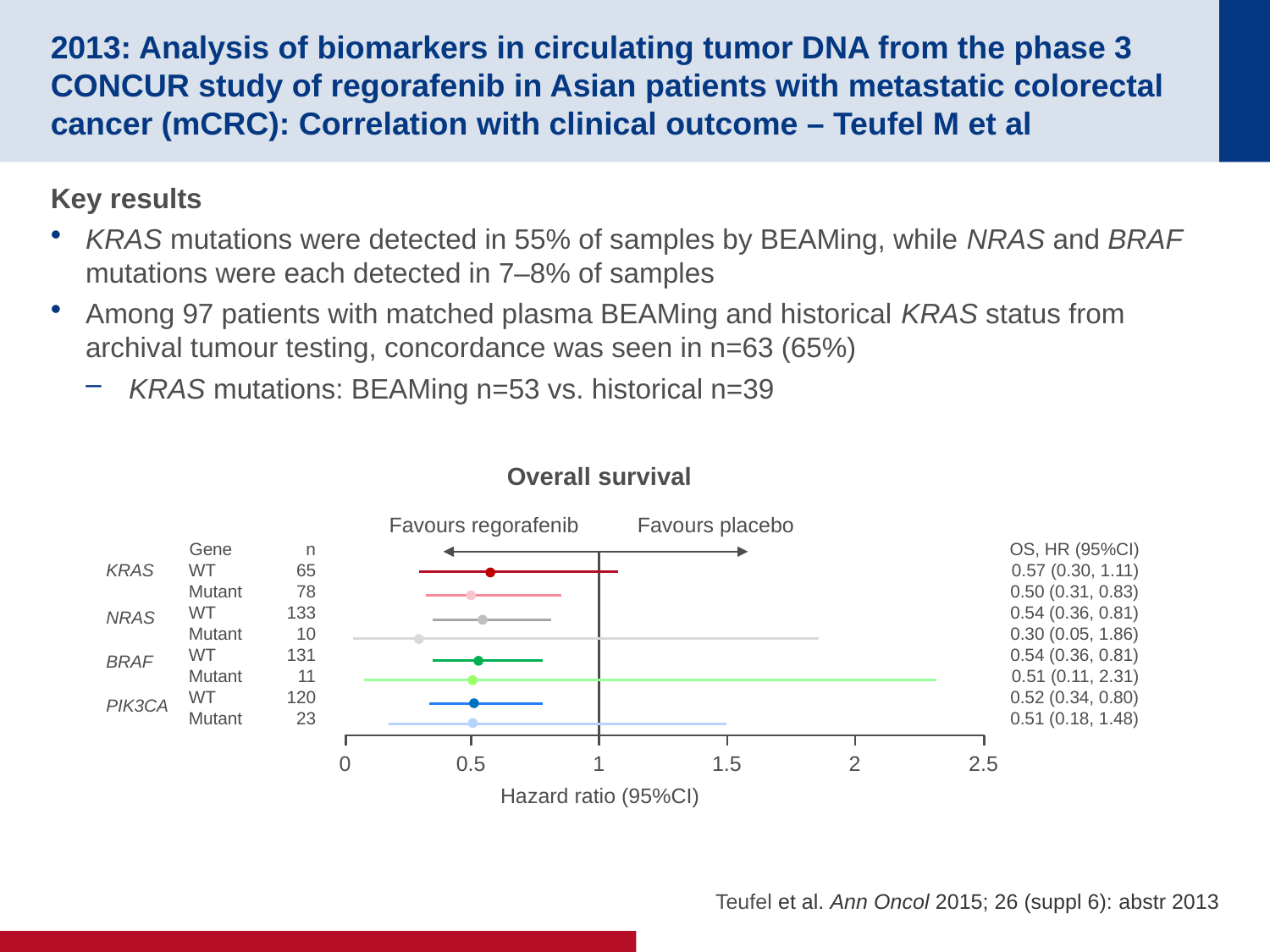

# 2013: Analysis of biomarkers in circulating tumor DNA from the phase 3 CONCUR study of regorafenib in Asian patients with metastatic colorectal cancer (mCRC): Correlation with clinical outcome – Teufel M et al
Key results
KRAS mutations were detected in 55% of samples by BEAMing, while NRAS and BRAF mutations were each detected in 7–8% of samples
Among 97 patients with matched plasma BEAMing and historical KRAS status from archival tumour testing, concordance was seen in n=63 (65%)
KRAS mutations: BEAMing n=53 vs. historical n=39

Overall survival
Favours regorafenib
Favours placebo
Gene
n
OS, HR (95%CI)
KRAS
WT
Mutant
WT
Mutant
WT
Mutant
WT
Mutant

65
78
133
10
131
11
120
23
0.57 (0.30, 1.11)
0.50 (0.31, 0.83)
0.54 (0.36, 0.81)
0.30 (0.05, 1.86)
0.54 (0.36, 0.81)
0.51 (0.11, 2.31)
0.52 (0.34, 0.80)
0.51 (0.18, 1.48)

NRAS

BRAF

PIK3CA

0
0.5
1
1.5
2
2.5
Hazard ratio (95%CI)
Teufel et al. Ann Oncol 2015; 26 (suppl 6): abstr 2013